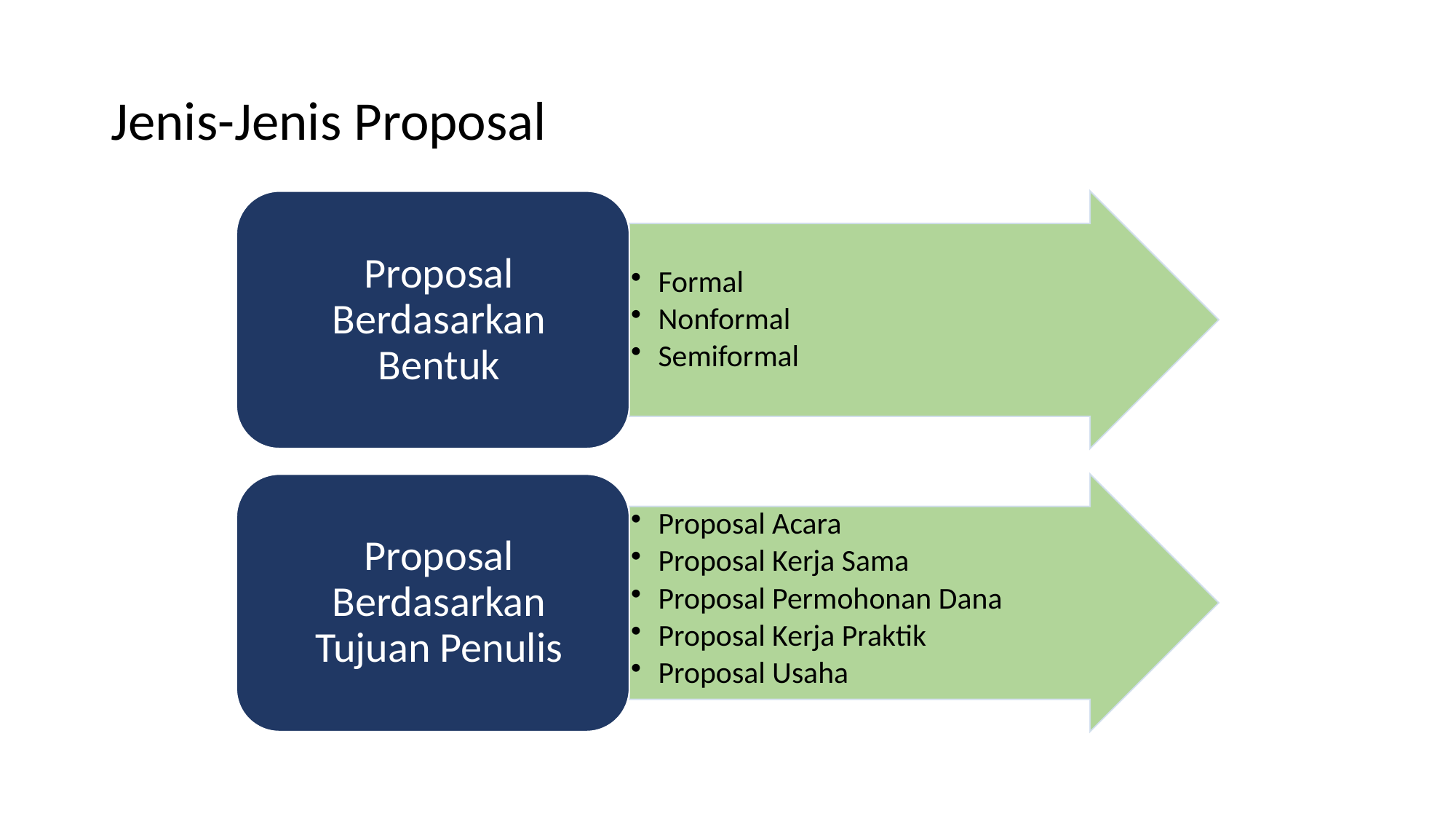

# Jenis-Jenis Proposal

Formal
Nonformal
Semiformal
Proposal Berdasarkan Bentuk
Proposal Acara
Proposal Kerja Sama
Proposal Permohonan Dana
Proposal Kerja Praktik
Proposal Usaha
Proposal Berdasarkan Tujuan Penulis